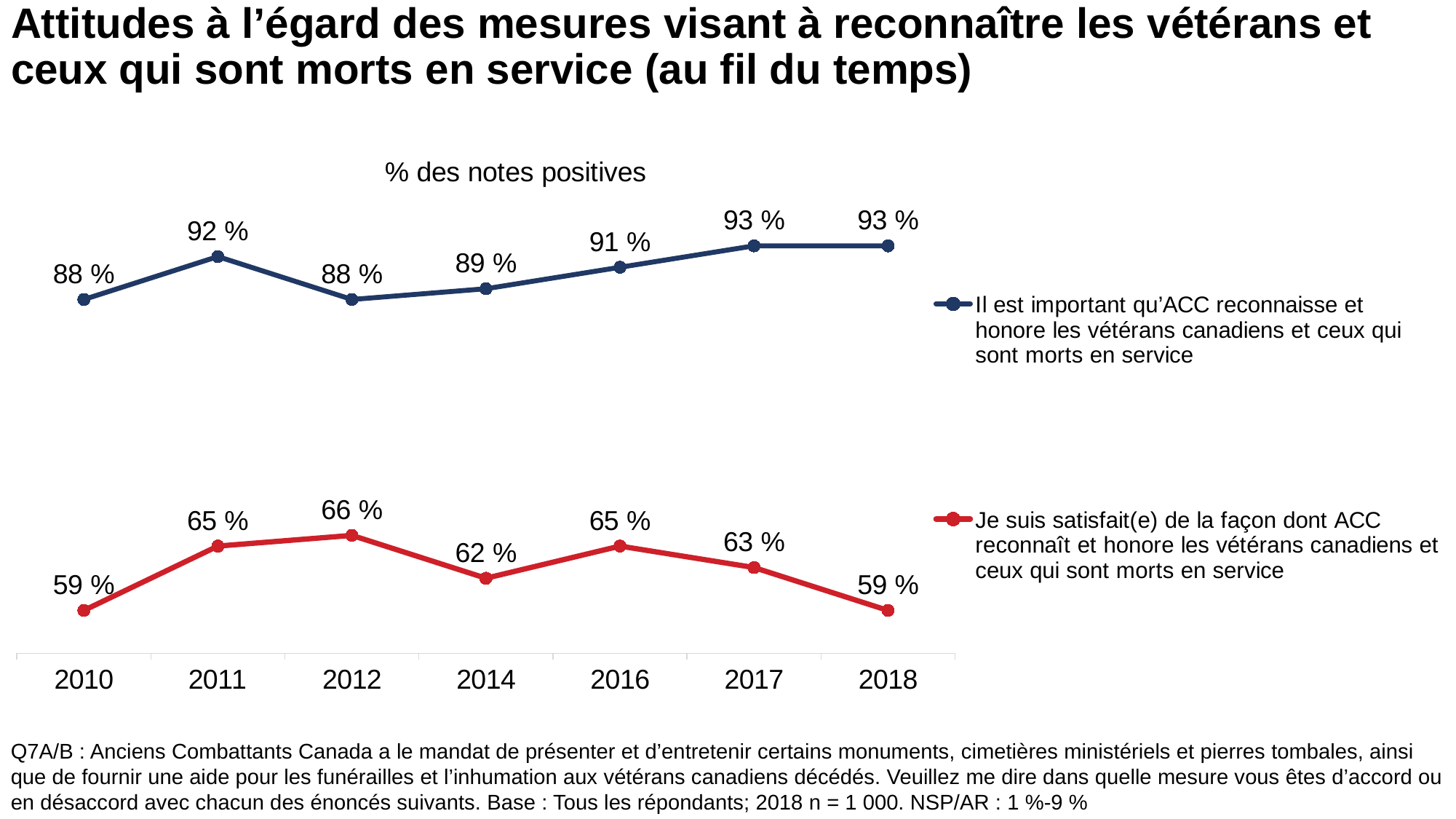

# Attitudes à l’égard des mesures visant à reconnaître les vétérans et ceux qui sont morts en service (au fil du temps)

### Chart: % des notes positives

| Category | Il est important qu’ACC reconnaisse et honore les vétérans canadiens et ceux qui sont morts en service | Je suis satisfait(e) de la façon dont ACC reconnaît et honore les vétérans canadiens et ceux qui sont morts en service |
|---|---|---|
| 2010 | 0.88 | 0.59 |
| 2011 | 0.92 | 0.65 |
| 2012 | 0.88 | 0.66 |
| 2014 | 0.89 | 0.62 |
| 2016 | 0.91 | 0.65 |
| 2017 | 0.93 | 0.63 |
| 2018 | 0.93 | 0.59 |
Q7A/B : Anciens Combattants Canada a le mandat de présenter et d’entretenir certains monuments, cimetières ministériels et pierres tombales, ainsi que de fournir une aide pour les funérailles et l’inhumation aux vétérans canadiens décédés. Veuillez me dire dans quelle mesure vous êtes d’accord ou en désaccord avec chacun des énoncés suivants. Base : Tous les répondants; 2018 n = 1 000. NSP/AR : 1 %-9 %